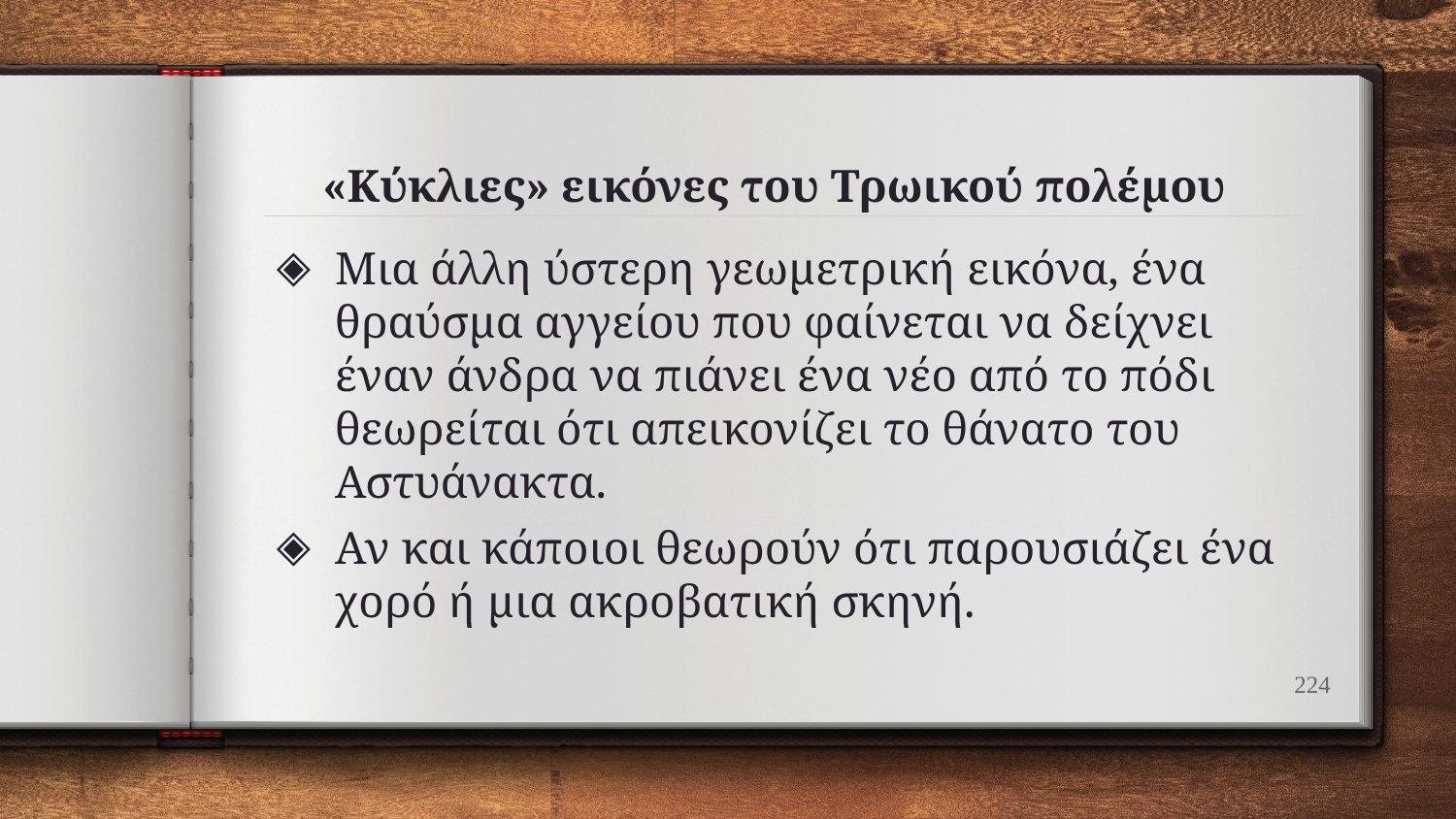

# «Κύκλιες» εικόνες του Τρωικού πολέμου
Μια άλλη ύστερη γεωμετρική εικόνα, ένα θραύσμα αγγείου που φαίνεται να δείχνει έναν άνδρα να πιάνει ένα νέο από το πόδι θεωρείται ότι απεικονίζει το θάνατο του Αστυάνακτα.
Αν και κάποιοι θεωρούν ότι παρουσιάζει ένα χορό ή μια ακροβατική σκηνή.

224